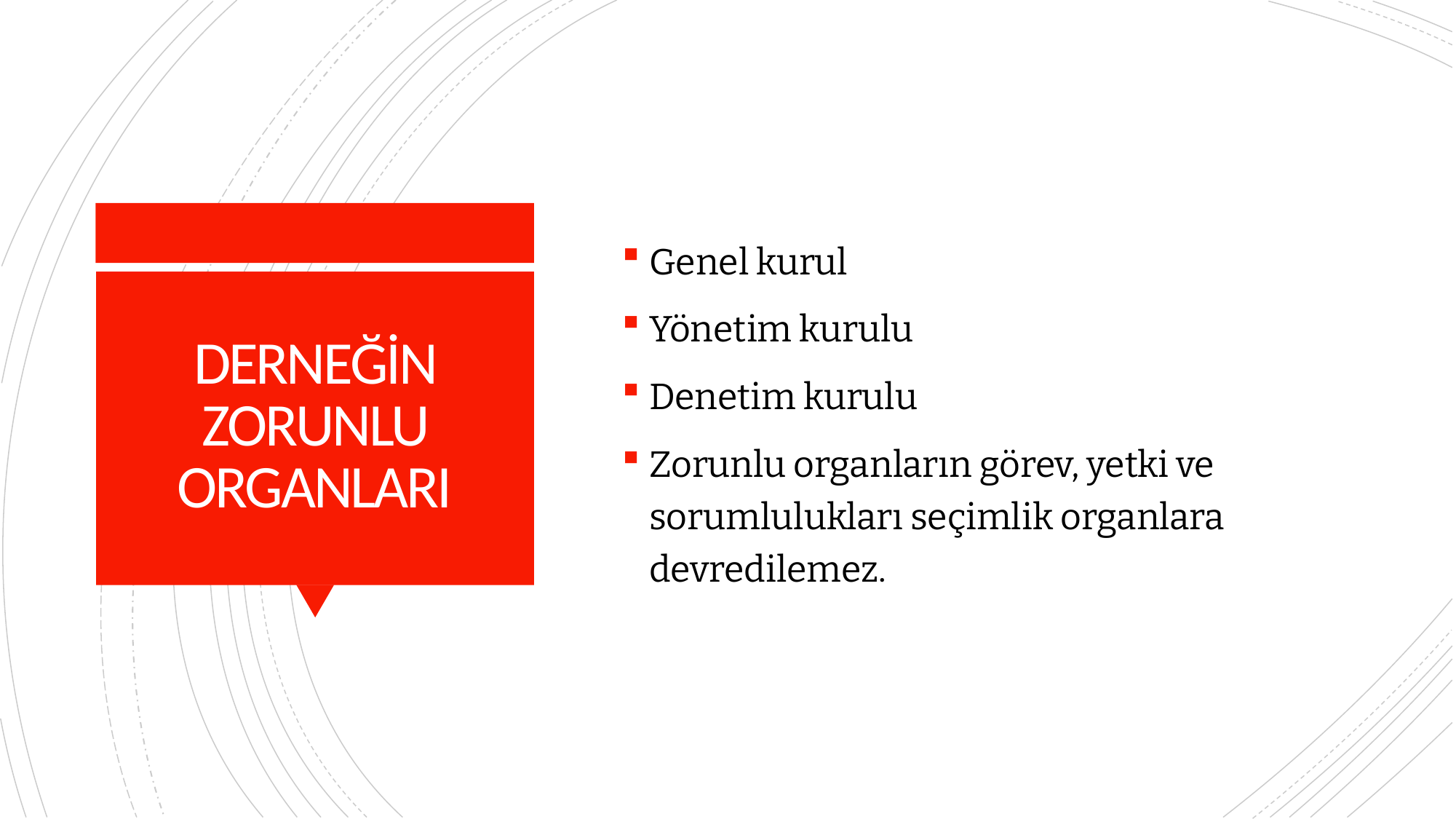

Genel kurul
Yönetim kurulu
Denetim kurulu
Zorunlu organların görev, yetki ve sorumlulukları seçimlik organlara devredilemez.
# DERNEĞİN ZORUNLU ORGANLARI